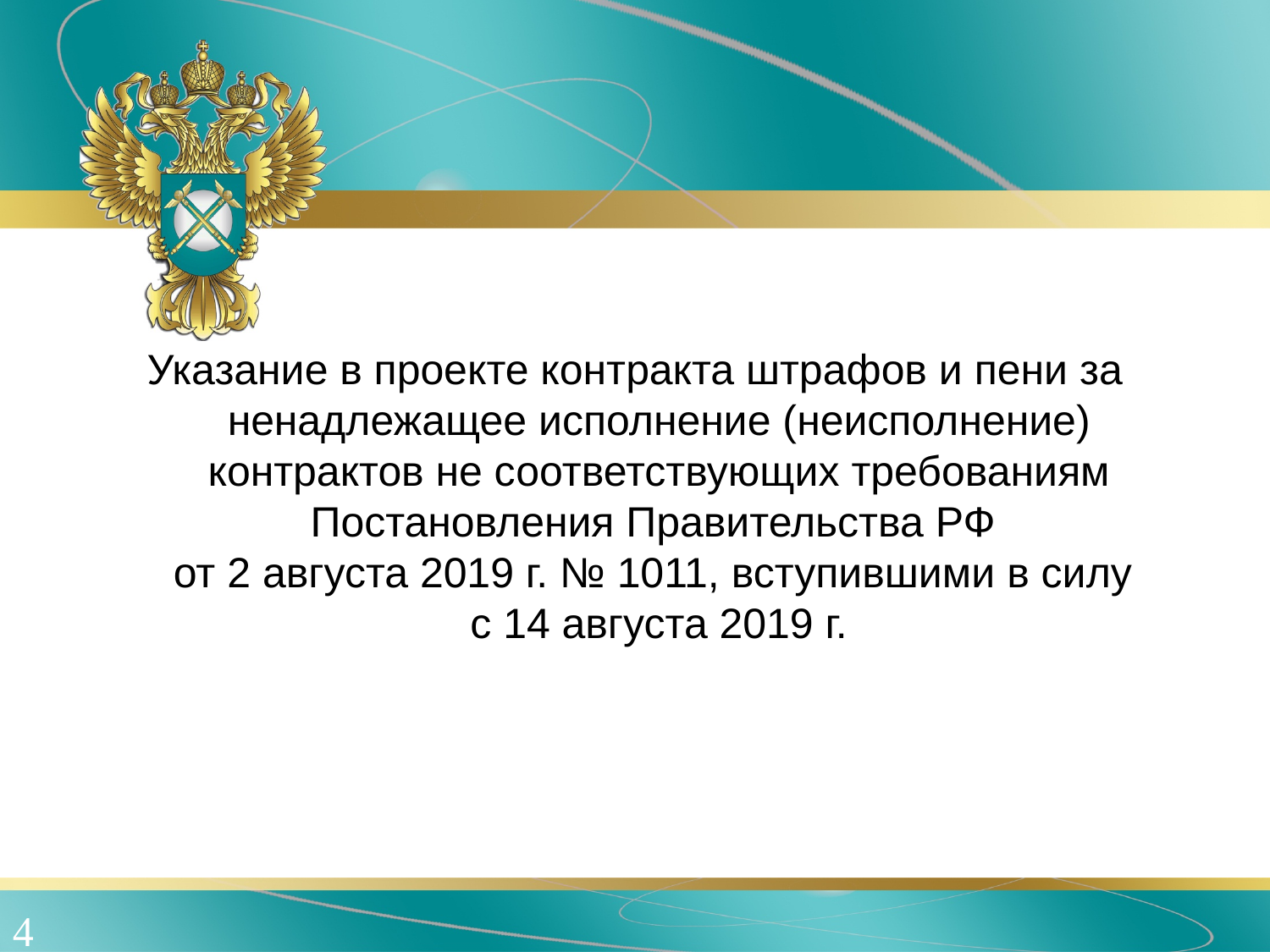

Указание в проекте контракта штрафов и пени за ненадлежащее исполнение (неисполнение) контрактов не соответствующих требованиям Постановления Правительства РФ
от 2 августа 2019 г. № 1011, вступившими в силу
с 14 августа 2019 г.
4